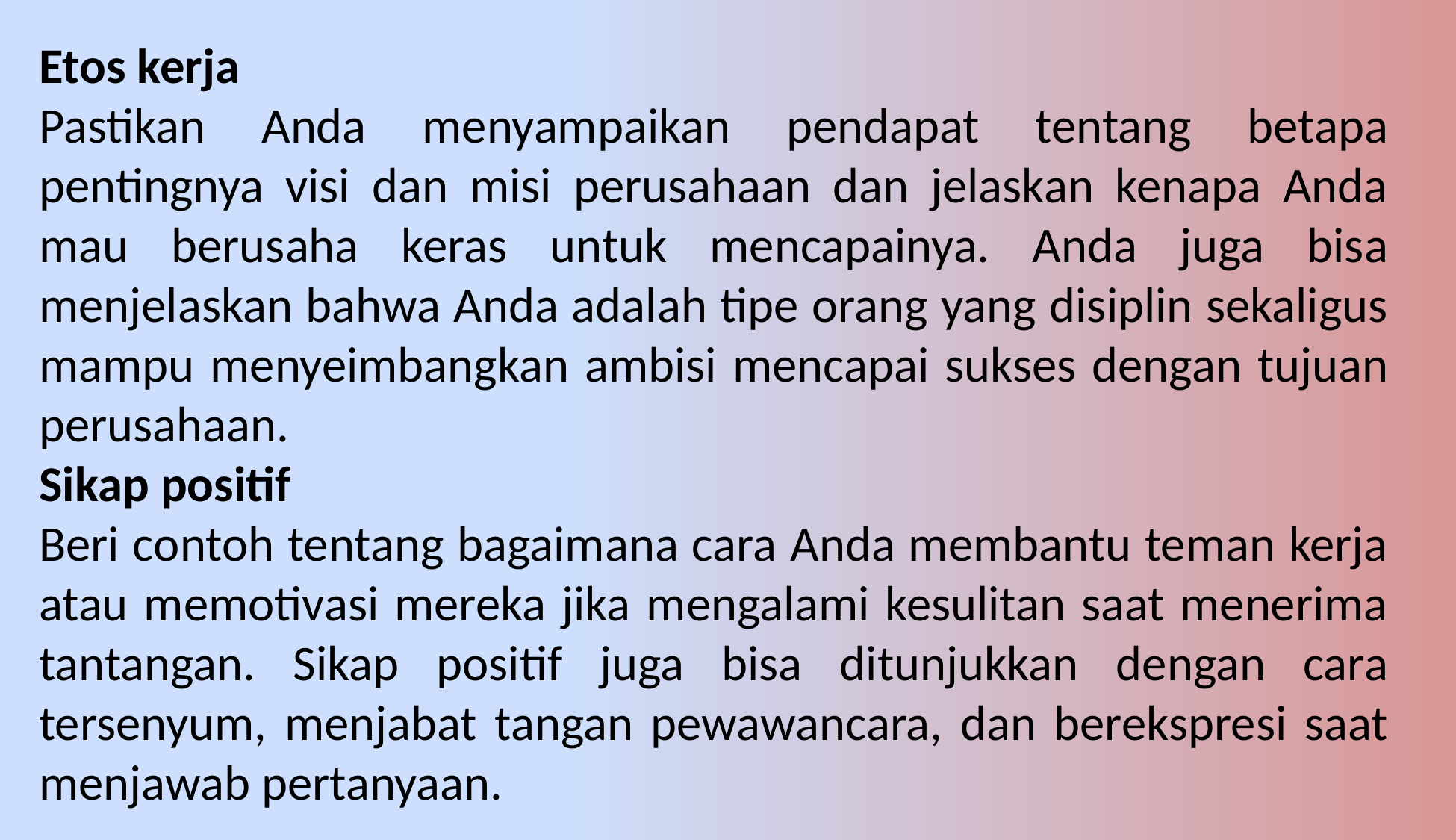

Etos kerja
Pastikan Anda menyampaikan pendapat tentang betapa pentingnya visi dan misi perusahaan dan jelaskan kenapa Anda mau berusaha keras untuk mencapainya. Anda juga bisa menjelaskan bahwa Anda adalah tipe orang yang disiplin sekaligus mampu menyeimbangkan ambisi mencapai sukses dengan tujuan perusahaan.
Sikap positif
Beri contoh tentang bagaimana cara Anda membantu teman kerja atau memotivasi mereka jika mengalami kesulitan saat menerima tantangan. Sikap positif juga bisa ditunjukkan dengan cara tersenyum, menjabat tangan pewawancara, dan berekspresi saat menjawab pertanyaan.